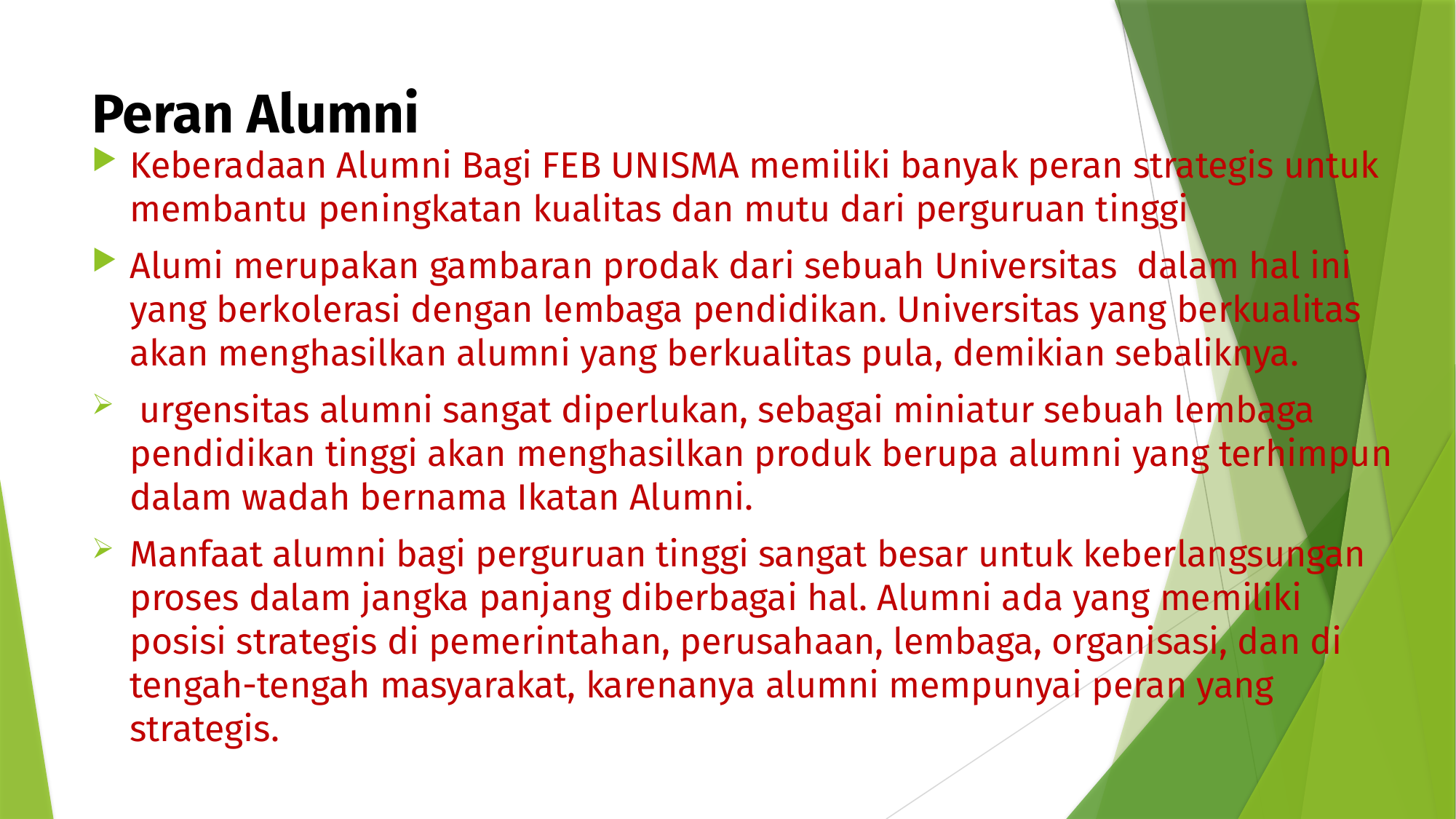

# Peran Alumni
Keberadaan Alumni Bagi FEB UNISMA memiliki banyak peran strategis untuk membantu peningkatan kualitas dan mutu dari perguruan tinggi
Alumi merupakan gambaran prodak dari sebuah Universitas  dalam hal ini yang berkolerasi dengan lembaga pendidikan. Universitas yang berkualitas akan menghasilkan alumni yang berkualitas pula, demikian sebaliknya.
 urgensitas alumni sangat diperlukan, sebagai miniatur sebuah lembaga pendidikan tinggi akan menghasilkan produk berupa alumni yang terhimpun dalam wadah bernama Ikatan Alumni.
Manfaat alumni bagi perguruan tinggi sangat besar untuk keberlangsungan proses dalam jangka panjang diberbagai hal. Alumni ada yang memiliki posisi strategis di pemerintahan, perusahaan, lembaga, organisasi, dan di tengah-tengah masyarakat, karenanya alumni mempunyai peran yang strategis.